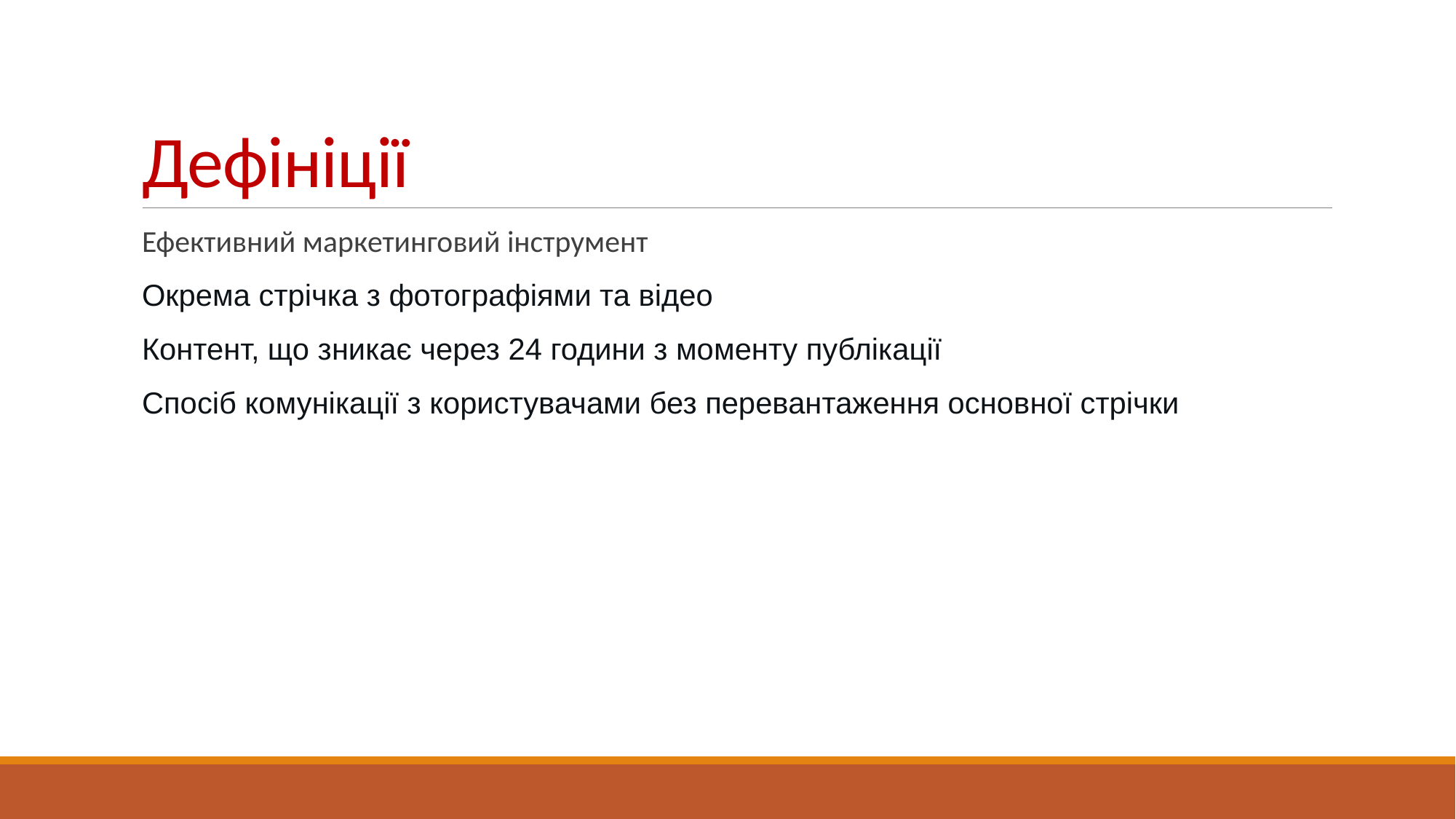

# Дефініції
Ефективний маркетинговий інструмент
Окрема стрічка з фотографіями та відео
Контент, що зникає через 24 години з моменту публікації
Спосіб комунікації з користувачами без перевантаження основної стрічки